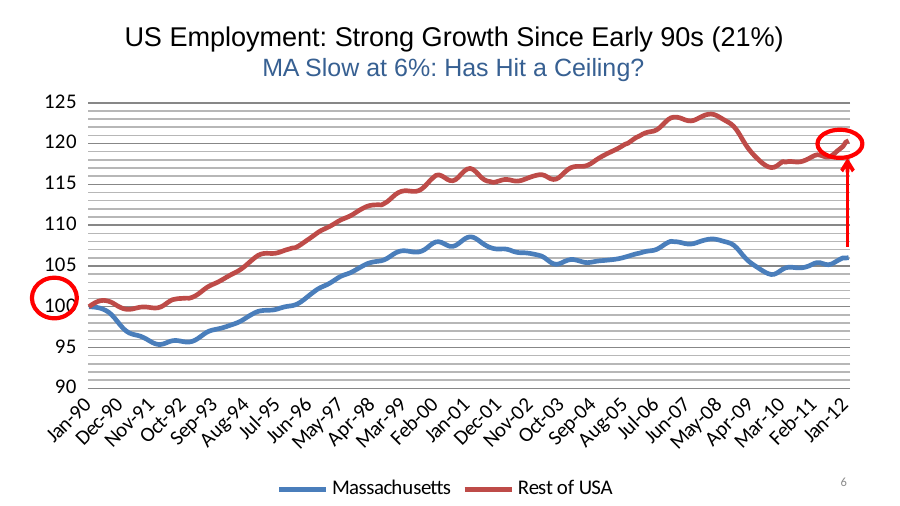

US Employment: Strong Growth Since Early 90s (21%)
MA Slow at 6%: Has Hit a Ceiling?

### Chart

| Category | Massachusetts | Rest of USA |
|---|---|---|
| 32874 | 100.0 | 100.0 |
| 32905 | 99.97330148385811 | 100.23866902131252 |
| 32933 | 99.94581287599314 | 100.45544660636648 |
| 32964 | 99.89149407003242 | 100.62238611272404 |
| 32994 | 99.81004878157978 | 100.73396115439917 |
| 33025 | 99.68462172054326 | 100.77605180229745 |
| 33055 | 99.51106490537676 | 100.73998970460171 |
| 33086 | 99.28134573689549 | 100.65552035227714 |
| 33117 | 98.97508643274246 | 100.50493643761851 |
| 33147 | 98.58455067812916 | 100.30176113977794 |
| 33178 | 98.14980270751265 | 100.08938437057554 |
| 33208 | 97.71643739741144 | 99.9019146025382 |
| 33239 | 97.32372889055965 | 99.75879350163045 |
| 33270 | 97.01091840920304 | 99.68089871710619 |
| 33298 | 96.79005485211786 | 99.66977199629304 |
| 33329 | 96.64938560492385 | 99.71319286344165 |
| 33359 | 96.55608894062526 | 99.79410149313198 |
| 33390 | 96.47563126682643 | 99.88087271806978 |
| 33420 | 96.3705490676588 | 99.94598037236125 |
| 33451 | 96.22352616619179 | 99.97069734220469 |
| 33482 | 96.03959939716003 | 99.95547677921297 |
| 33512 | 95.83213447887854 | 99.91082199828033 |
| 33543 | 95.6316157836624 | 99.85982481451005 |
| 33573 | 95.46744130770716 | 99.8308618054567 |
| 33604 | 95.37733793078915 | 99.86033385768783 |
| 33635 | 95.36663877203937 | 99.96280373346711 |
| 33664 | 95.43919552860763 | 100.14641612363992 |
| 33695 | 95.5734452805516 | 100.39191079486079 |
| 33725 | 95.71332443602265 | 100.63971507752696 |
| 33756 | 95.81471954048266 | 100.83975012927719 |
| 33786 | 95.85833918769342 | 100.91809548580348 |
| 33817 | 95.84066088538997 | 100.98835892201095 |
| 33848 | 95.77574168214473 | 101.01000099590169 |
| 33878 | 95.70799131689186 | 101.02531958410003 |
| 33909 | 95.66437166968102 | 101.0499651847142 |
| 33939 | 95.66967186832326 | 101.03751512361266 |
| 33970 | 95.74548775324908 | 101.1438664536229 |
| 34001 | 95.88918568538153 | 101.30486167706098 |
| 34029 | 96.09763821831683 | 101.52569956935463 |
| 34060 | 96.35194899167836 | 101.79503844213251 |
| 34090 | 96.6156421042512 | 102.07852991907299 |
| 34121 | 96.84713897910932 | 102.33920129990366 |
| 34151 | 97.01862180350285 | 102.55180249523679 |
| 34182 | 97.12870791691645 | 102.71536873067105 |
| 34213 | 97.20702575896546 | 102.86648662474431 |
| 34243 | 97.27691595596819 | 103.02664691418623 |
| 34274 | 97.35283060235925 | 103.21627151702725 |
| 34304 | 97.45241507995398 | 103.41534437398681 |
| 34335 | 97.57092883841364 | 103.62480188374865 |
| 34366 | 97.69184579253104 | 103.82522903632503 |
| 34394 | 97.80937193633699 | 104.01129377640206 |
| 34425 | 97.92831366114686 | 104.18687755821063 |
| 34455 | 98.06904874931779 | 104.37532843818371 |
| 34486 | 98.24118998348052 | 104.59467187601277 |
| 34516 | 98.44845737883118 | 104.85643185255809 |
| 34547 | 98.67327139453153 | 105.1485031146821 |
| 34578 | 98.89495796382829 | 105.45731003114817 |
| 34608 | 99.0979127751906 | 105.76396899177246 |
| 34639 | 99.27973263296082 | 106.05572812100166 |
| 34669 | 99.42073108503955 | 106.29713238952485 |
| 34700 | 99.50276894228435 | 106.45379386698926 |
| 34731 | 99.54309654064923 | 106.53245221628019 |
| 34759 | 99.56103820686049 | 106.55487849182335 |
| 34790 | 99.56847823725258 | 106.5394421014031 |
| 34820 | 99.59079832842916 | 106.52662831519311 |
| 34851 | 99.64538049829768 | 106.54937016311165 |
| 34881 | 99.74101451727711 | 106.6279734807078 |
| 34912 | 99.85547905565593 | 106.74635009592454 |
| 34943 | 99.95865186649287 | 106.87549486606733 |
| 34973 | 100.0298259625457 | 106.99206059457379 |
| 35004 | 100.07677057909106 | 107.09528371667695 |
| 35034 | 100.13112230554032 | 107.20469102549484 |
| 35065 | 100.22942288408493 | 107.23909787299228 |
| 35096 | 100.38994318582101 | 107.42347210819138 |
| 35125 | 100.61024709460229 | 107.64725763564344 |
| 35156 | 100.87219542128678 | 107.89046849152571 |
| 35186 | 101.15267798297477 | 108.13347813777342 |
| 35217 | 101.43240337342823 | 108.37285311254699 |
| 35247 | 101.70844166917412 | 108.6226471349321 |
| 35278 | 101.97404417007779 | 108.88578720320128 |
| 35309 | 102.20751627424353 | 109.13511259630948 |
| 35339 | 102.39236481695214 | 109.3441866039476 |
| 35370 | 102.54383198436146 | 109.51583819918123 |
| 35400 | 102.70155404457836 | 109.67913787484336 |
| 35431 | 102.88643550777545 | 109.85305436827062 |
| 35462 | 103.10331568575681 | 110.04846331816802 |
| 35490 | 103.34070532804938 | 110.26255638835516 |
| 35521 | 103.57187299802274 | 110.48141743898347 |
| 35551 | 103.76030987397378 | 110.66899555067025 |
| 35582 | 103.8975224698795 | 110.81891134615798 |
| 35612 | 104.01432436293916 | 110.95765398784006 |
| 35643 | 104.1438335645449 | 111.11560011143226 |
| 35674 | 104.30748131268456 | 111.31098928431442 |
| 35704 | 104.50088918239334 | 111.53370083384534 |
| 35735 | 104.70308682252092 | 111.75399270854118 |
| 35765 | 104.9066671231641 | 111.96392658641199 |
| 35796 | 105.09912029870742 | 112.15011858728337 |
| 35827 | 105.26968134942398 | 112.30598898413365 |
| 35855 | 105.3956351382759 | 112.41144003001021 |
| 35886 | 105.4787922921284 | 112.46700398458717 |
| 35916 | 105.53505340690843 | 112.48906997450267 |
| 35947 | 105.58081288586925 | 112.5020694926829 |
| 35977 | 105.63872002507226 | 112.4751770511503 |
| 36008 | 105.74594205598979 | 112.65076599218038 |
| 36039 | 105.92121073655638 | 112.86092859553318 |
| 36069 | 106.15283929336825 | 113.15803439787037 |
| 36100 | 106.39855781924145 | 113.48461397217937 |
| 36130 | 106.61086204932676 | 113.78008172172298 |
| 36161 | 106.76206585282824 | 114.0045775019872 |
| 36192 | 106.8457826549846 | 114.1472669480381 |
| 36220 | 106.86632503978436 | 114.21010454491469 |
| 36251 | 106.83695996407727 | 114.2103298309157 |
| 36281 | 106.77763724387037 | 114.17097357035776 |
| 36312 | 106.72088232176347 | 114.13778171949924 |
| 36342 | 106.69197813289462 | 114.14747675637474 |
| 36373 | 106.71350813234825 | 114.23250588422098 |
| 36404 | 106.80999808402758 | 114.42250367074308 |
| 36434 | 106.9879333241595 | 114.71506849838057 |
| 36465 | 107.24207949507877 | 115.0881790904702 |
| 36495 | 107.52687464075517 | 115.47821966757452 |
| 36526 | 107.78075744776666 | 115.81159307659317 |
| 36557 | 107.94269333050657 | 116.10019562219772 |
| 36586 | 107.97314478233302 | 116.16203834921488 |
| 36617 | 107.87451499890376 | 116.05161811326275 |
| 36647 | 107.69947676175634 | 115.84373760550801 |
| 36678 | 107.51815071131304 | 115.61459078715428 |
| 36708 | 107.40194138704558 | 115.45976771224767 |
| 36739 | 107.40194138704558 | 115.44633997869138 |
| 36770 | 107.53033129204351 | 115.60493874379041 |
| 36800 | 107.75991877857088 | 115.91760131838056 |
| 36831 | 108.03908452072048 | 116.30822316776229 |
| 36861 | 108.30027567617037 | 116.65095970374651 |
| 36892 | 108.48946972335601 | 116.88431472701983 |
| 36923 | 108.57104669376243 | 116.95116275866252 |
| 36951 | 108.5226206552363 | 116.82539039957287 |
| 36982 | 108.35248757086946 | 116.53403368961266 |
| 37012 | 108.10769081867328 | 116.16186895477907 |
| 37043 | 107.84389894463492 | 115.80724643256605 |
| 37073 | 107.61082188633083 | 115.55048144220325 |
| 37104 | 107.40911805353004 | 115.39689486069148 |
| 37135 | 107.2505400606132 | 115.33686216051436 |
| 37165 | 107.14460192874563 | 115.22928121607106 |
| 37196 | 107.08692523296178 | 115.30568412574128 |
| 37226 | 107.07194641071207 | 115.40905772513528 |
| 37257 | 107.08616806172726 | 115.51872987398475 |
| 37288 | 107.08959179252712 | 115.59081967456697 |
| 37316 | 107.03514130461261 | 115.59484300738652 |
| 37347 | 106.92587820341033 | 115.53448097691026 |
| 37377 | 106.79231978172399 | 115.44740621778014 |
| 37408 | 106.68802767427943 | 115.39942889826771 |
| 37438 | 106.63341258392255 | 115.41775187305957 |
| 37469 | 106.61504295136125 | 115.49672837433673 |
| 37500 | 106.61148753860748 | 115.6226529304574 |
| 37530 | 106.58176033752711 | 115.75828972085844 |
| 37561 | 106.52931799940875 | 115.89068222087077 |
| 37591 | 106.45972408680217 | 116.0045660141209 |
| 37622 | 106.38608095411475 | 116.10268408665152 |
| 37653 | 106.30644629252744 | 116.17522875858683 |
| 37681 | 106.18872262579085 | 116.18403984886301 |
| 37712 | 105.99307616286683 | 116.08399652688088 |
| 37742 | 105.72276603211323 | 115.89039760382363 |
| 37773 | 105.45429944871361 | 115.69432913345764 |
| 37803 | 105.2674756766971 | 115.59867974836557 |
| 37834 | 105.2008116875635 | 115.64871989656646 |
| 37865 | 105.2565789950165 | 115.84958214348063 |
| 37895 | 105.39609602511437 | 116.1570597005667 |
| 37926 | 105.56553777922335 | 116.50044629844695 |
| 37956 | 105.70627286739428 | 116.80509058311569 |
| 37987 | 105.78271424160084 | 117.02299889752585 |
| 38018 | 105.78271424160084 | 117.14653473413988 |
| 38047 | 105.72240390674021 | 117.1990917225125 |
| 38078 | 105.62245730377239 | 117.20353553187593 |
| 38108 | 105.51263455426647 | 117.19994127430257 |
| 38139 | 105.43217688046768 | 117.23483136887094 |
| 38169 | 105.40916545903347 | 117.34264361840685 |
| 38200 | 105.44485126852524 | 117.52830593921485 |
| 38231 | 105.51263455426647 | 117.76484678170092 |
| 38261 | 105.57633569943853 | 118.00965527647588 |
| 38292 | 105.62196349644557 | 118.23450188379512 |
| 38322 | 105.65310627852963 | 118.43600043468155 |
| 38353 | 105.68477578842914 | 118.62451322531159 |
| 38384 | 105.7197702676633 | 118.80526482721964 |
| 38412 | 105.75512687227048 | 118.97551311423345 |
| 38443 | 105.79077976127382 | 119.13655563053427 |
| 38473 | 105.83887659491535 | 119.30680993663972 |
| 38504 | 105.9056064250259 | 119.4942693862345 |
| 38534 | 105.98695295201313 | 119.69792105218394 |
| 38565 | 106.0807105031501 | 119.92027919504933 |
| 38596 | 106.18259941493709 | 120.03046038707679 |
| 38626 | 106.28965684341239 | 120.28232325724217 |
| 38657 | 106.39697763579537 | 120.53680615200683 |
| 38687 | 106.49659503387849 | 120.7715705025918 |
| 38718 | 106.56279813617351 | 120.92132206286514 |
| 38749 | 106.67061273588345 | 121.13086040042879 |
| 38777 | 106.76361311578597 | 121.29926340592306 |
| 38808 | 106.8233967228311 | 121.40346248074047 |
| 38838 | 106.86237458116908 | 121.46372648601019 |
| 38869 | 106.91350009974913 | 121.53114547148742 |
| 38899 | 107.02566020393584 | 121.67588484817325 |
| 38930 | 107.21274733985983 | 121.92322824039476 |
| 38961 | 107.44470510155641 | 122.24990841952085 |
| 38991 | 107.68324696094517 | 122.60796956279503 |
| 39022 | 107.88623469279588 | 122.93019131476375 |
| 39052 | 108.02078072913615 | 123.15202579665724 |
| 39083 | 107.97758904827535 | 123.24789874801009 |
| 39114 | 107.9645196143563 | 123.24765884421517 |
| 39142 | 107.9048676892649 | 123.16491697118829 |
| 39173 | 107.82312611641596 | 123.03989011959052 |
| 39203 | 107.74042984940193 | 122.9002807287139 |
| 39234 | 107.68861300056425 | 122.80036724713695 |
| 39264 | 107.68709865809505 | 122.77660215364122 |
| 39295 | 107.74424862606342 | 122.84496183715335 |
| 39326 | 107.85262287407716 | 122.99099961789086 |
| 39356 | 107.97627222873678 | 123.17981594271295 |
| 39387 | 108.09050632369657 | 123.35606354434142 |
| 39417 | 108.1900578808028 | 123.50622268310511 |
| 39448 | 108.26429358228255 | 123.59465689707332 |
| 39479 | 108.30244842840872 | 123.61856386915746 |
| 39508 | 108.29665442243966 | 123.56169377169682 |
| 39539 | 108.24506801702115 | 123.42524440392583 |
| 39569 | 108.15559012938402 | 123.23130755186706 |
| 39600 | 108.05807964256248 | 123.01980355095108 |
| 39630 | 107.96475005777546 | 122.8172396208462 |
| 39661 | 107.87125587054611 | 122.62401044198894 |
| 39692 | 107.73832293814043 | 122.395771646601 |
| 39722 | 107.51844699570914 | 122.07995592786713 |
| 39753 | 107.19385097948323 | 121.63960434343844 |
| 39783 | 106.78804011822396 | 121.08867946615608 |
| 39814 | 106.35849358478436 | 120.48957777946731 |
| 39845 | 105.95771955825973 | 119.91046463621157 |
| 39873 | 105.61896773199561 | 119.4001067167748 |
| 39904 | 105.34391705090363 | 118.96103977847403 |
| 39934 | 105.09773763819193 | 118.57087709979656 |
| 39965 | 104.86650412724163 | 118.21348751517435 |
| 39995 | 104.63612654899129 | 117.87852420609515 |
| 40026 | 104.41091748742932 | 117.5765541178505 |
| 40057 | 104.20941117755918 | 117.33048505331428 |
| 40087 | 104.04398572304262 | 117.14921666939627 |
| 40118 | 103.95352022075164 | 117.05810481952274 |
| 40148 | 103.9744247309244 | 117.09872336958243 |
| 40179 | 104.12766960471062 | 117.27376285353358 |
| 40210 | 104.36397287088374 | 117.54292631278398 |
| 40238 | 104.59668780381489 | 117.80392186469257 |
| 40269 | 104.7654053071778 | 117.71795203881166 |
| 40299 | 104.84622510634966 | 117.80121413332931 |
| 40330 | 104.85034016740721 | 117.80336466878167 |
| 40360 | 104.80836654461945 | 117.76131787426527 |
| 40391 | 104.77235153024301 | 117.73601877227418 |
| 40422 | 104.76138900758554 | 117.75686890568045 |
| 40452 | 104.79151125452739 | 117.8436048759389 |
| 40483 | 104.86443013646848 | 117.97594578373726 |
| 40513 | 104.98031025585145 | 118.13877940973315 |
| 40544 | 105.1432337532452 | 118.333599348521 |
| 40575 | 105.31060151658096 | 118.52196854082206 |
| 40603 | 105.41031767612957 | 118.62507214096274 |
| 40634 | 105.39793957246818 | 118.59927431423671 |
| 40664 | 105.29321949867374 | 118.47449854474702 |
| 40695 | 105.1811252354638 | 118.35743925072691 |
| 40725 | 105.14520898255275 | 118.34649568227346 |
| 40756 | 105.23448934725914 | 118.49624638267642 |
| 40787 | 105.41864655971027 | 118.76743397645485 |
| 40817 | 105.62657236483005 | 119.08172170578513 |
| 40848 | 105.81132214607348 | 119.36769992743899 |
| 40878 | 105.98668958810555 | 119.63947911193765 |
| 40909 | 105.97164492487882 | 120.17739931181835 |
| 40940 | 106.01279553545498 | 120.34842578139295 |

6